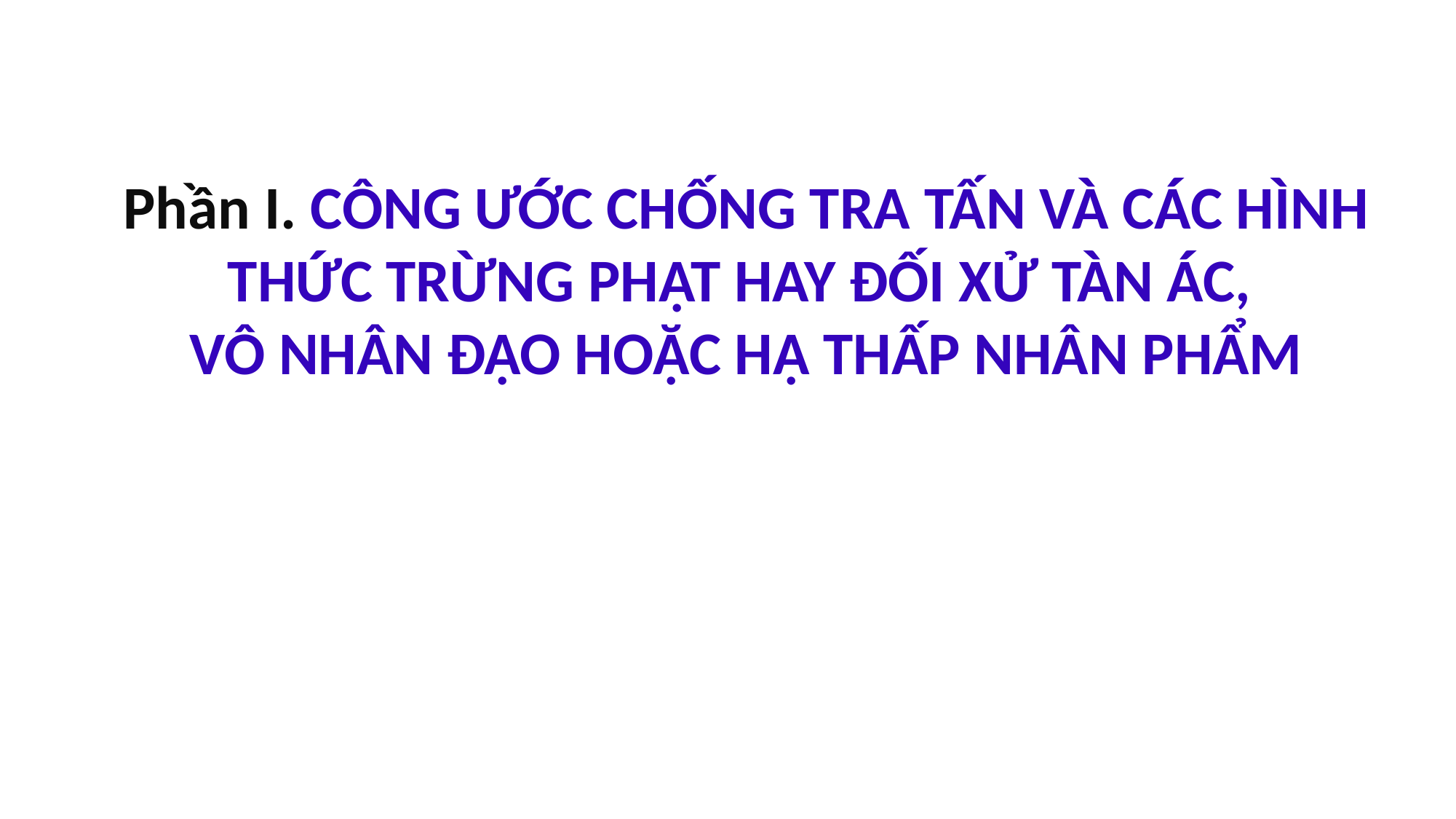

Phần I. CÔNG ƯỚC CHỐNG TRA TẤN VÀ CÁC HÌNH THỨC TRỪNG PHẠT HAY ĐỐI XỬ TÀN ÁC,
VÔ NHÂN ĐẠO HOẶC HẠ THẤP NHÂN PHẨM